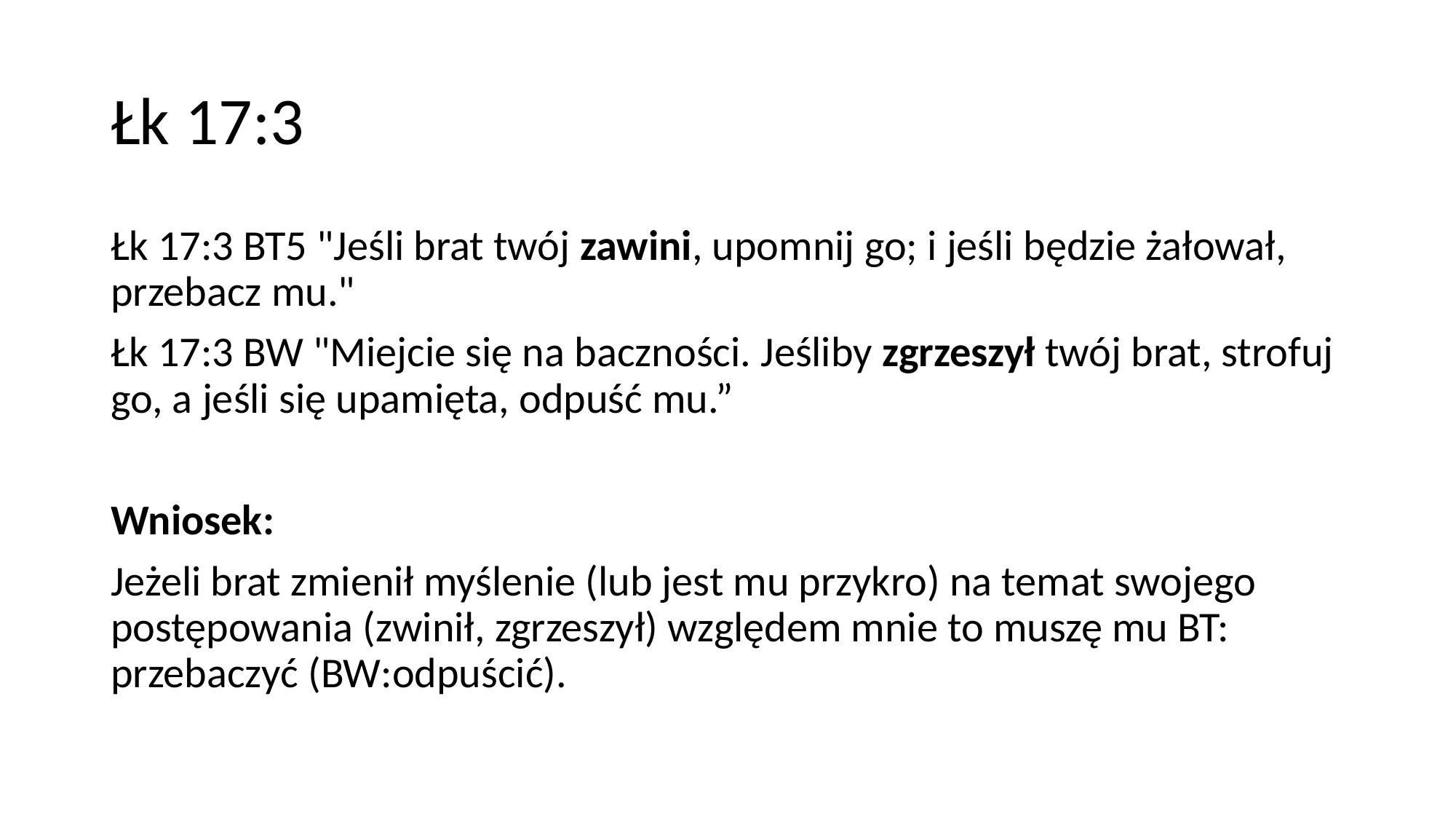

# Łk 17:3
Łk 17:3 BT5 "Jeśli brat twój zawini, upomnij go; i jeśli będzie żałował, przebacz mu."
Łk 17:3 BW "Miejcie się na baczności. Jeśliby zgrzeszył twój brat, strofuj go, a jeśli się upamięta, odpuść mu.”

Wniosek:
Jeżeli brat zmienił myślenie (lub jest mu przykro) na temat swojego postępowania (zwinił, zgrzeszył) względem mnie to muszę mu BT: przebaczyć (BW:odpuścić).